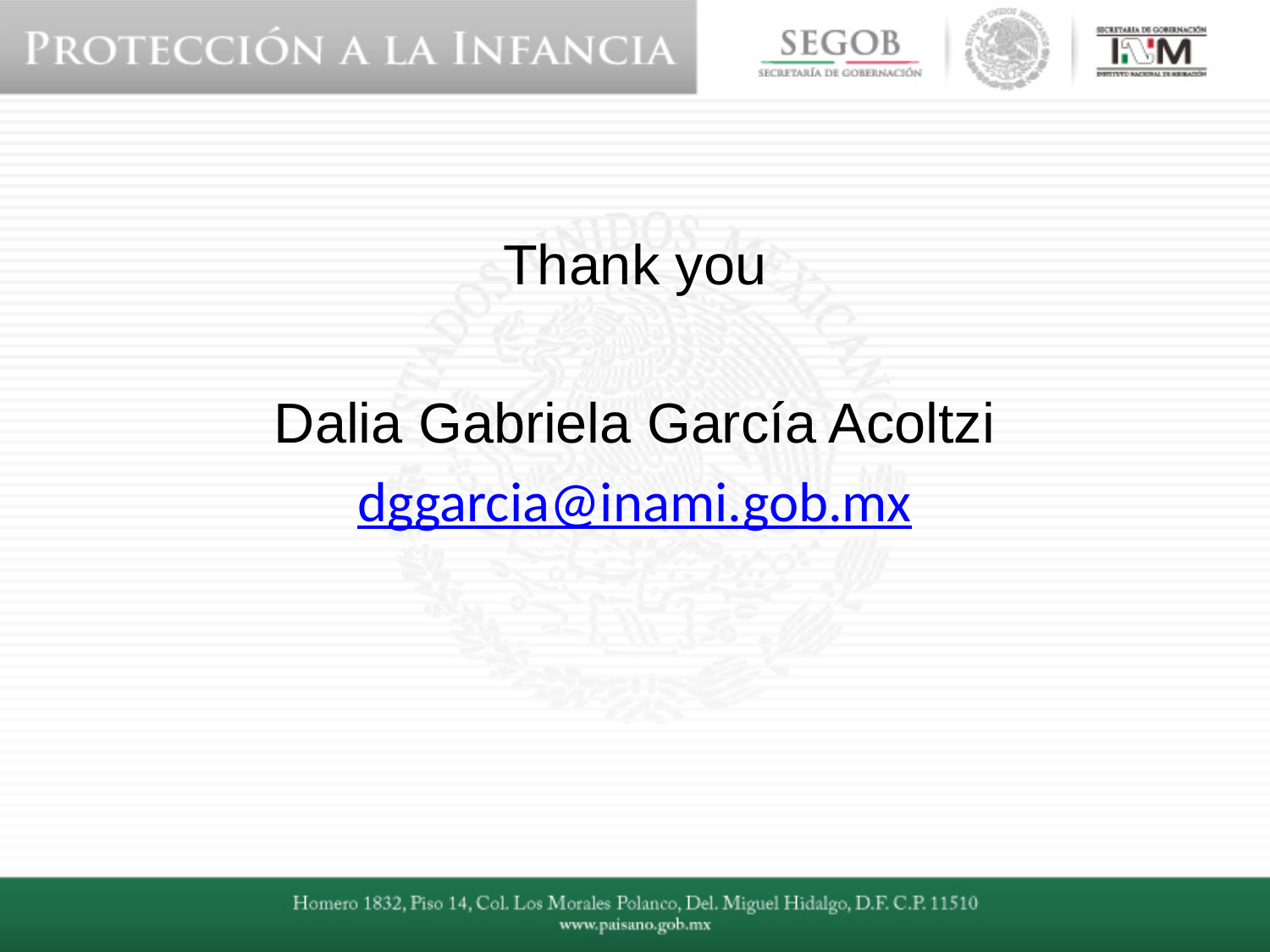

Thank you

Dalia Gabriela García Acoltzi
dggarcia@inami.gob.mx